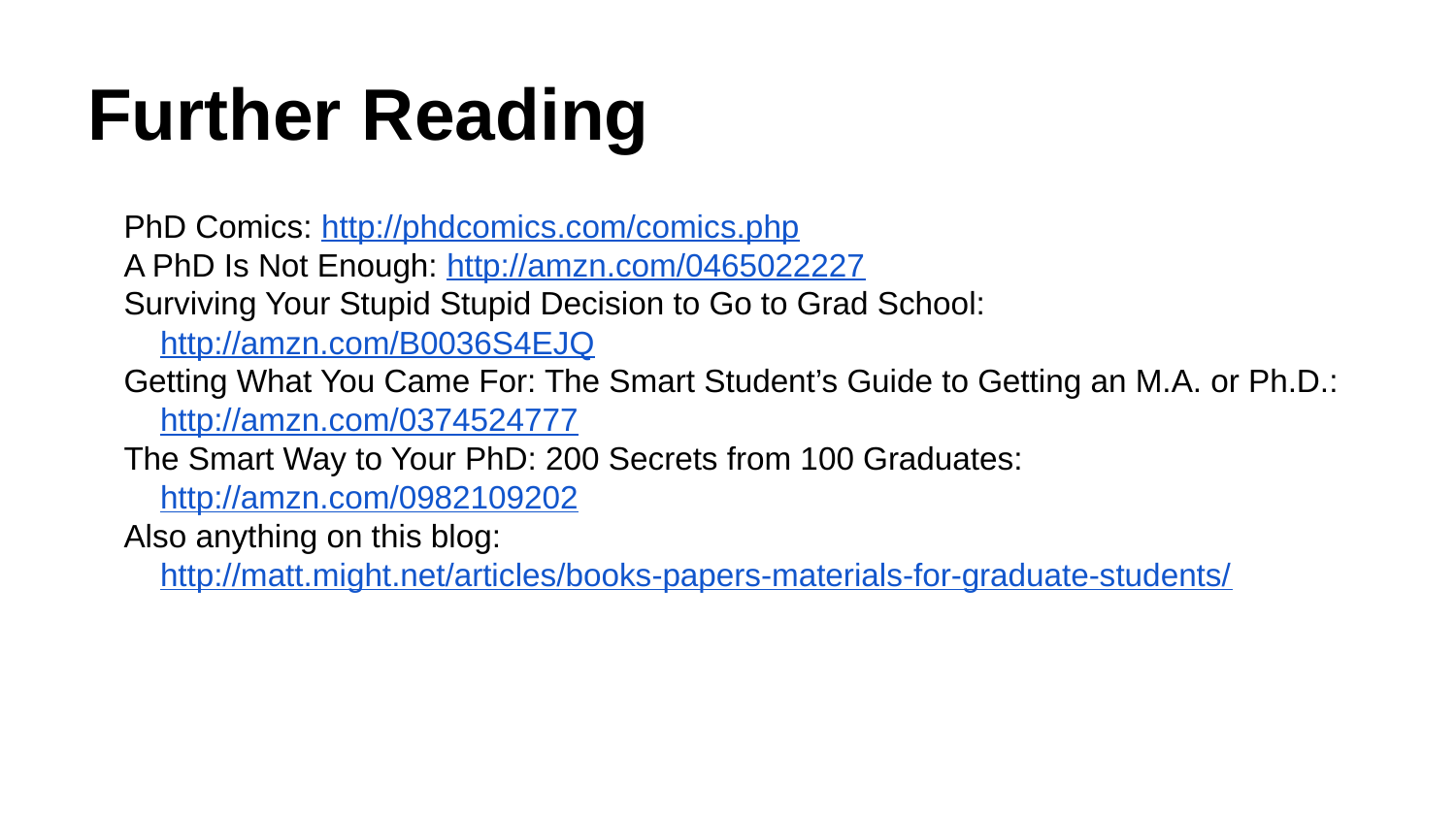

# Further Reading
PhD Comics: http://phdcomics.com/comics.php
A PhD Is Not Enough: http://amzn.com/0465022227
Surviving Your Stupid Stupid Decision to Go to Grad School: http://amzn.com/B0036S4EJQ
Getting What You Came For: The Smart Student’s Guide to Getting an M.A. or Ph.D.: http://amzn.com/0374524777
The Smart Way to Your PhD: 200 Secrets from 100 Graduates: http://amzn.com/0982109202
Also anything on this blog: http://matt.might.net/articles/books-papers-materials-for-graduate-students/